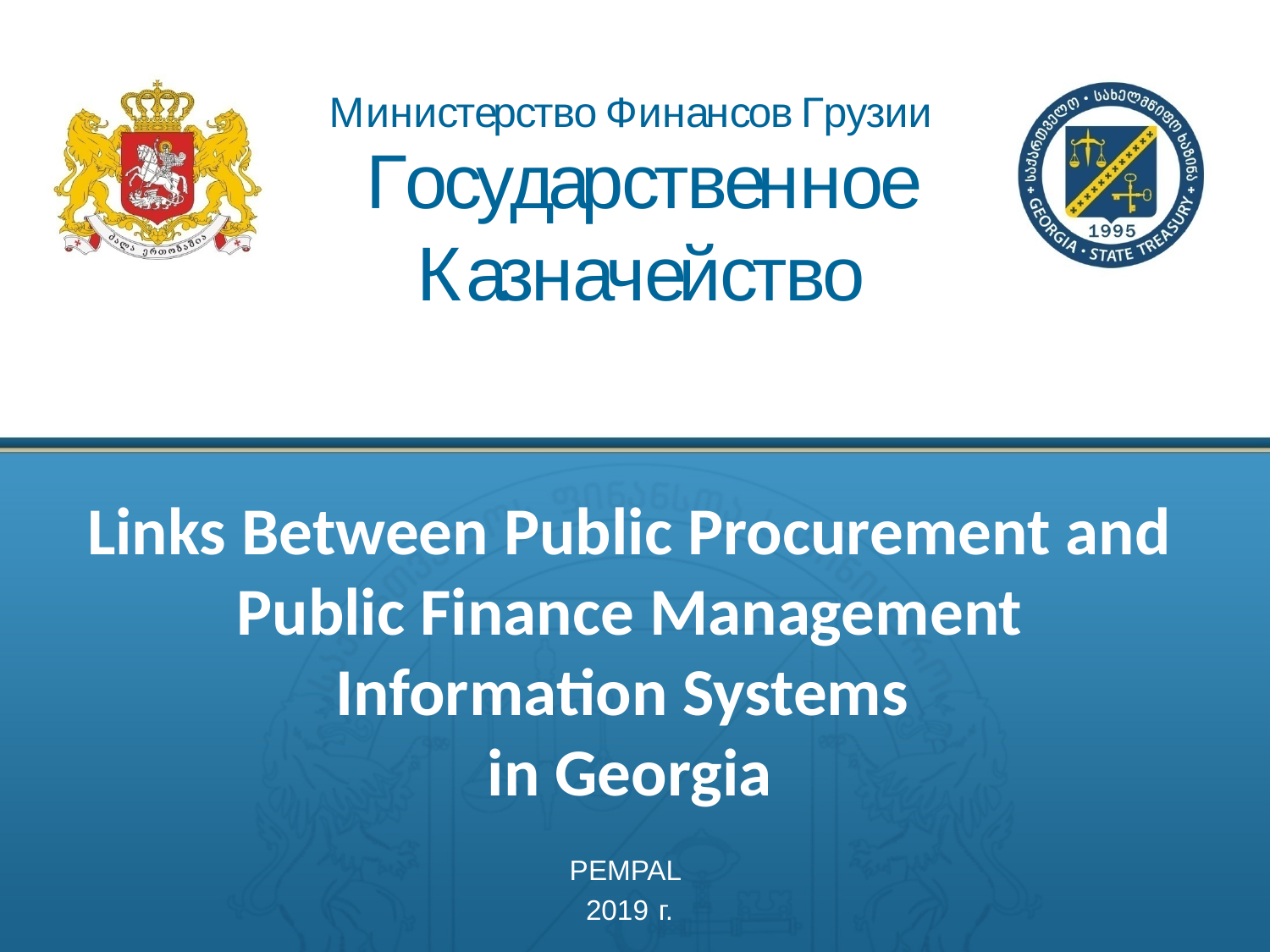

# Links Between Public Procurement and Public Finance Management Information Systems in Georgia
PEMPAL
2019 г.